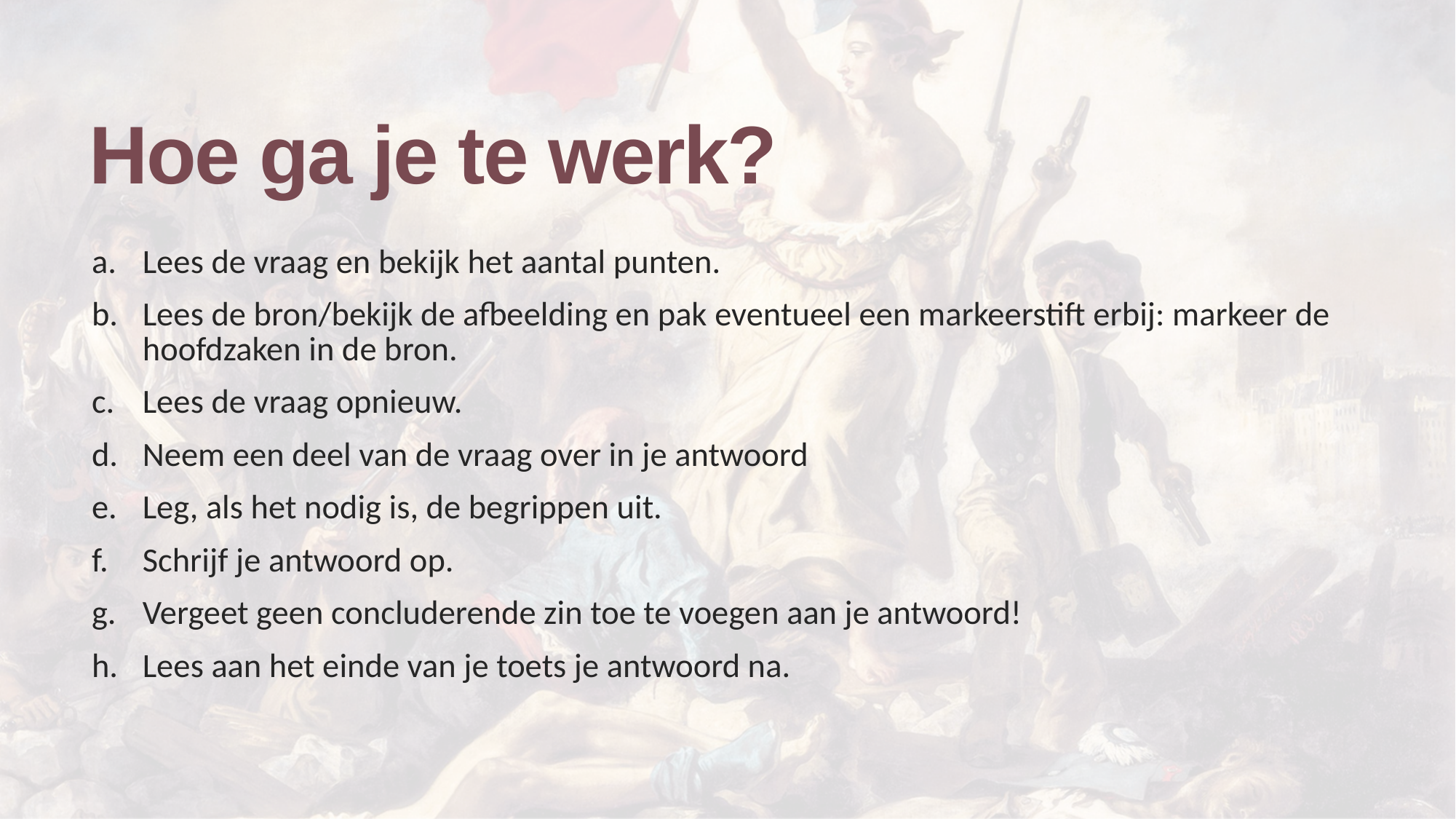

# Hoe ga je te werk?
Lees de vraag en bekijk het aantal punten.
Lees de bron/bekijk de afbeelding en pak eventueel een markeerstift erbij: markeer de hoofdzaken in de bron.
Lees de vraag opnieuw.
Neem een deel van de vraag over in je antwoord
Leg, als het nodig is, de begrippen uit.
Schrijf je antwoord op.
Vergeet geen concluderende zin toe te voegen aan je antwoord!
Lees aan het einde van je toets je antwoord na.